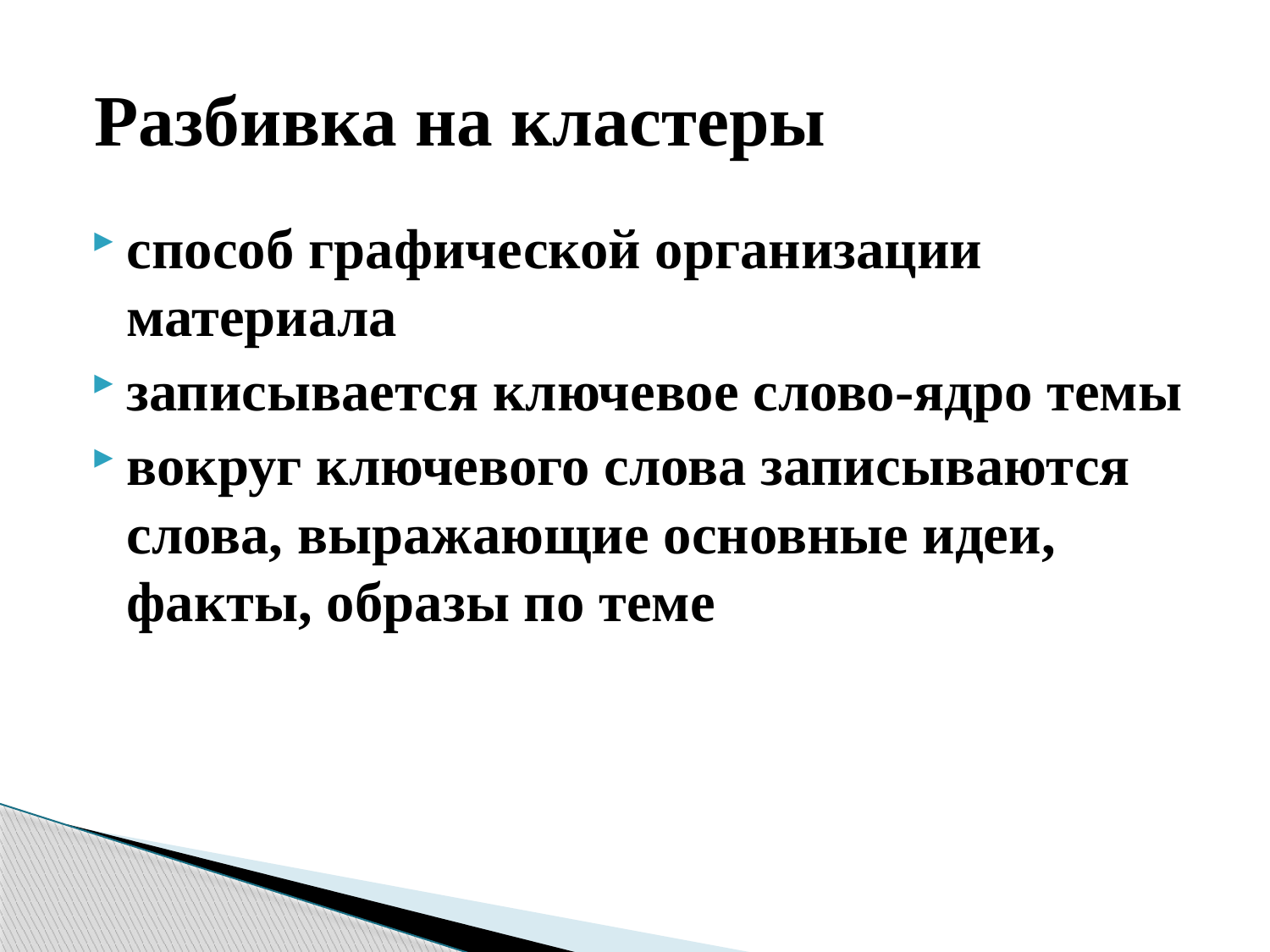

# Разбивка на кластеры
способ графической организации материала
записывается ключевое слово-ядро темы
вокруг ключевого слова записываются слова, выражающие основные идеи, факты, образы по теме